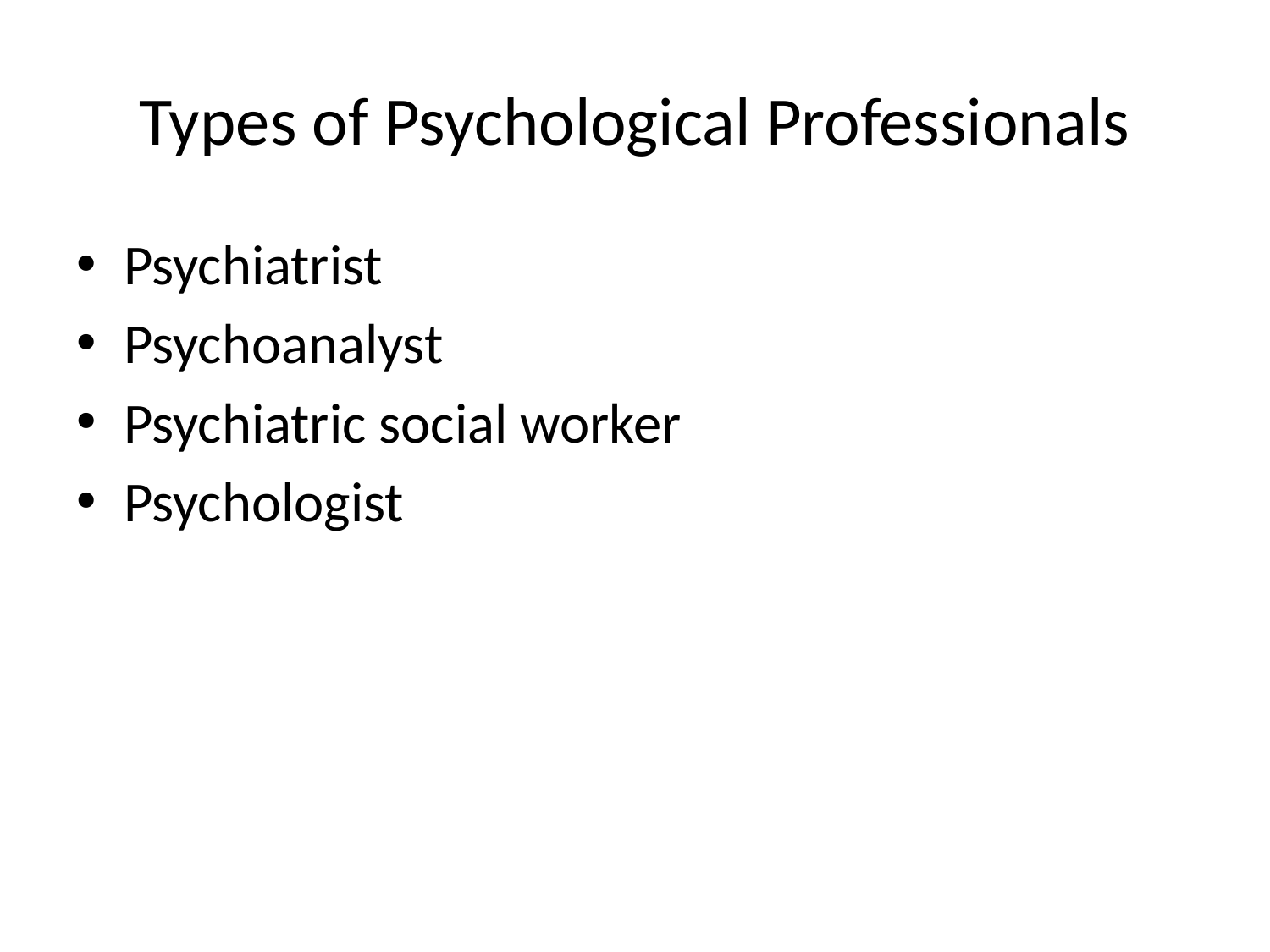

# Types of Psychological Professionals
Psychiatrist
Psychoanalyst
Psychiatric social worker
Psychologist